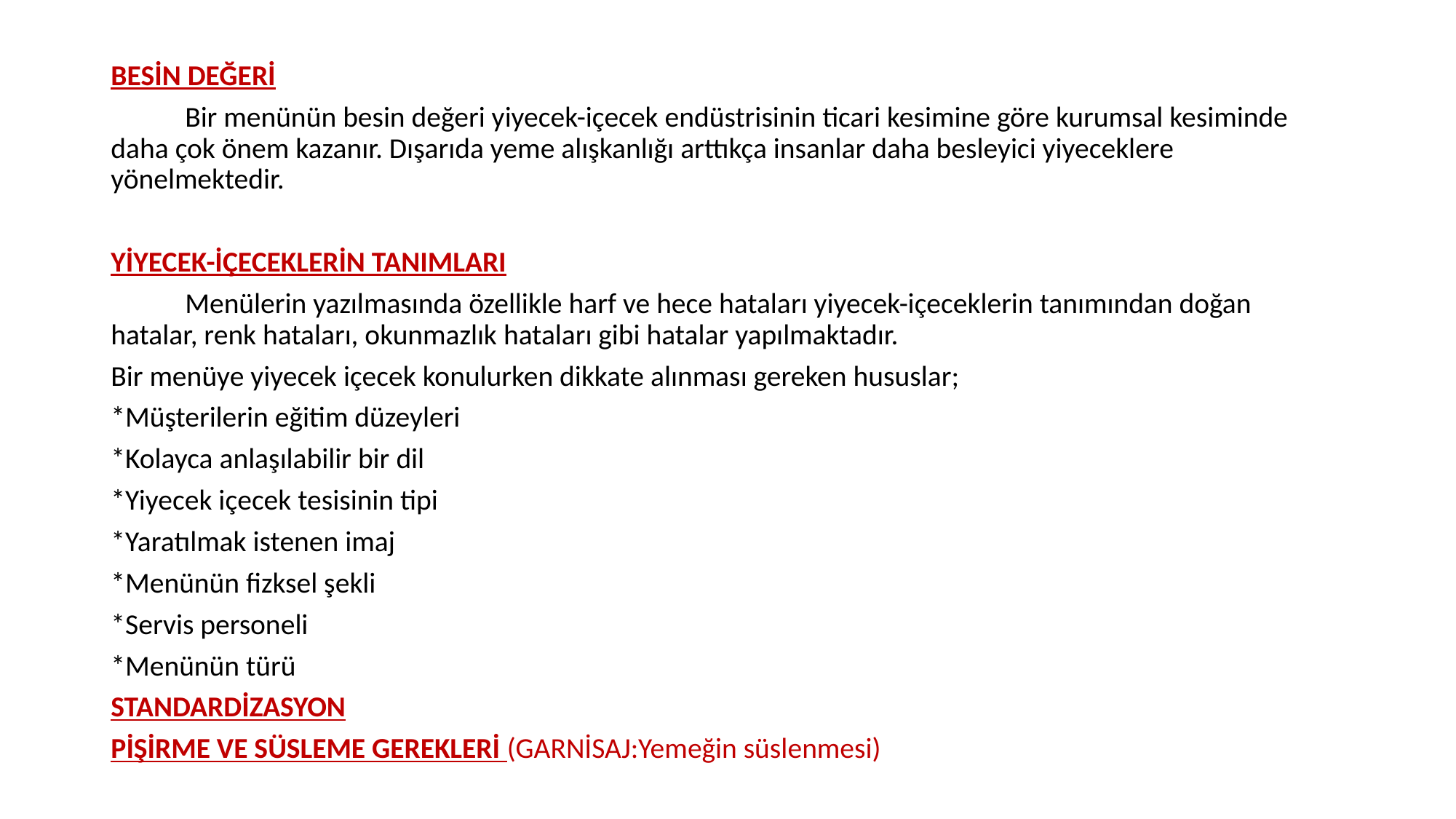

BESİN DEĞERİ
	Bir menünün besin değeri yiyecek-içecek endüstrisinin ticari kesimine göre kurumsal kesiminde daha çok önem kazanır. Dışarıda yeme alışkanlığı arttıkça insanlar daha besleyici yiyeceklere yönelmektedir.

YİYECEK-İÇECEKLERİN TANIMLARI
	Menülerin yazılmasında özellikle harf ve hece hataları yiyecek-içeceklerin tanımından doğan hatalar, renk hataları, okunmazlık hataları gibi hatalar yapılmaktadır.
Bir menüye yiyecek içecek konulurken dikkate alınması gereken hususlar;
*Müşterilerin eğitim düzeyleri
*Kolayca anlaşılabilir bir dil
*Yiyecek içecek tesisinin tipi
*Yaratılmak istenen imaj
*Menünün fizksel şekli
*Servis personeli
*Menünün türü
STANDARDİZASYON
PİŞİRME VE SÜSLEME GEREKLERİ (GARNİSAJ:Yemeğin süslenmesi)